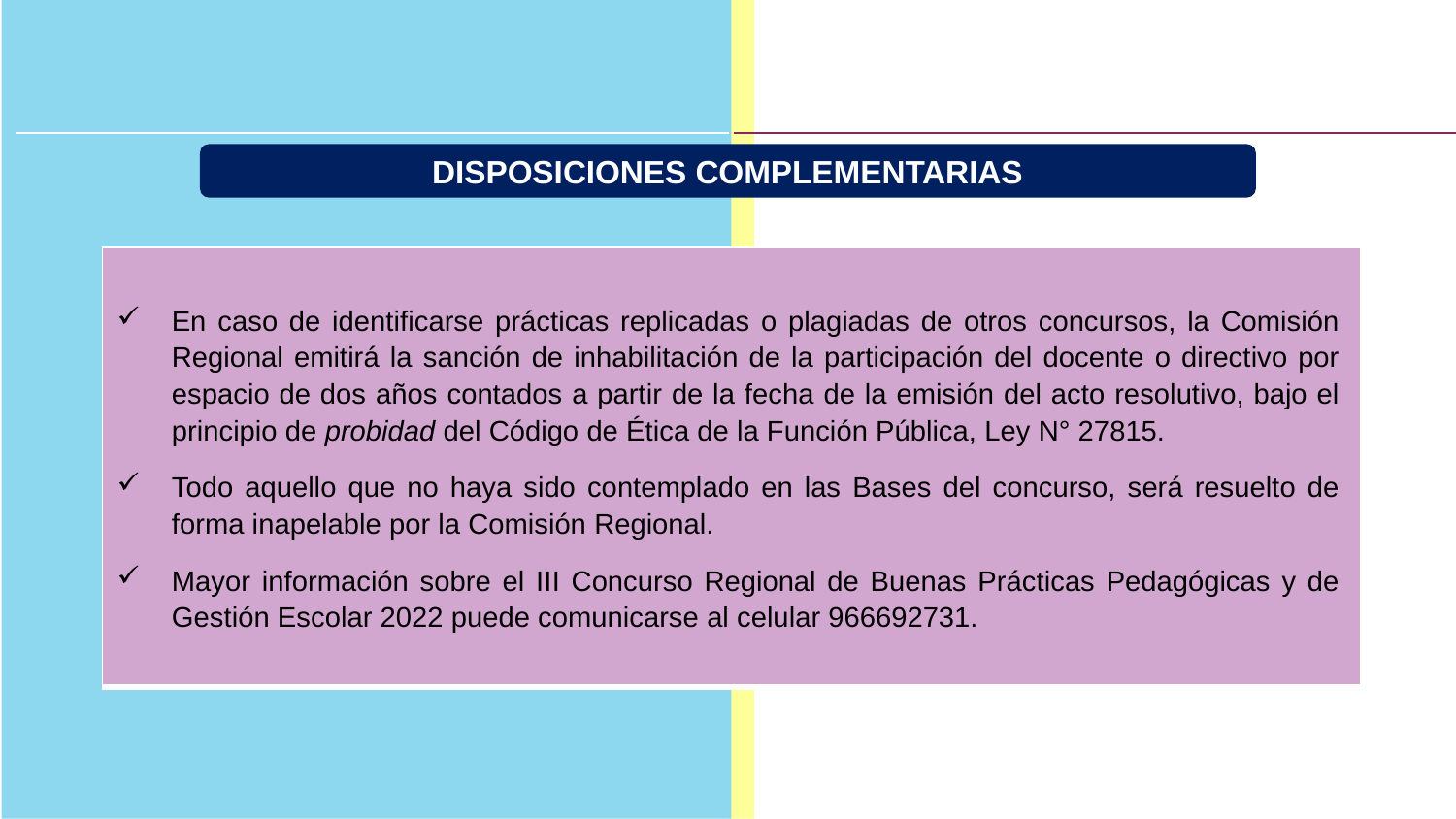

DISPOSICIONES COMPLEMENTARIAS
| En caso de identificarse prácticas replicadas o plagiadas de otros concursos, la Comisión Regional emitirá la sanción de inhabilitación de la participación del docente o directivo por espacio de dos años contados a partir de la fecha de la emisión del acto resolutivo, bajo el principio de probidad del Código de Ética de la Función Pública, Ley N° 27815. Todo aquello que no haya sido contemplado en las Bases del concurso, será resuelto de forma inapelable por la Comisión Regional. Mayor información sobre el III Concurso Regional de Buenas Prácticas Pedagógicas y de Gestión Escolar 2022 puede comunicarse al celular 966692731. |
| --- |